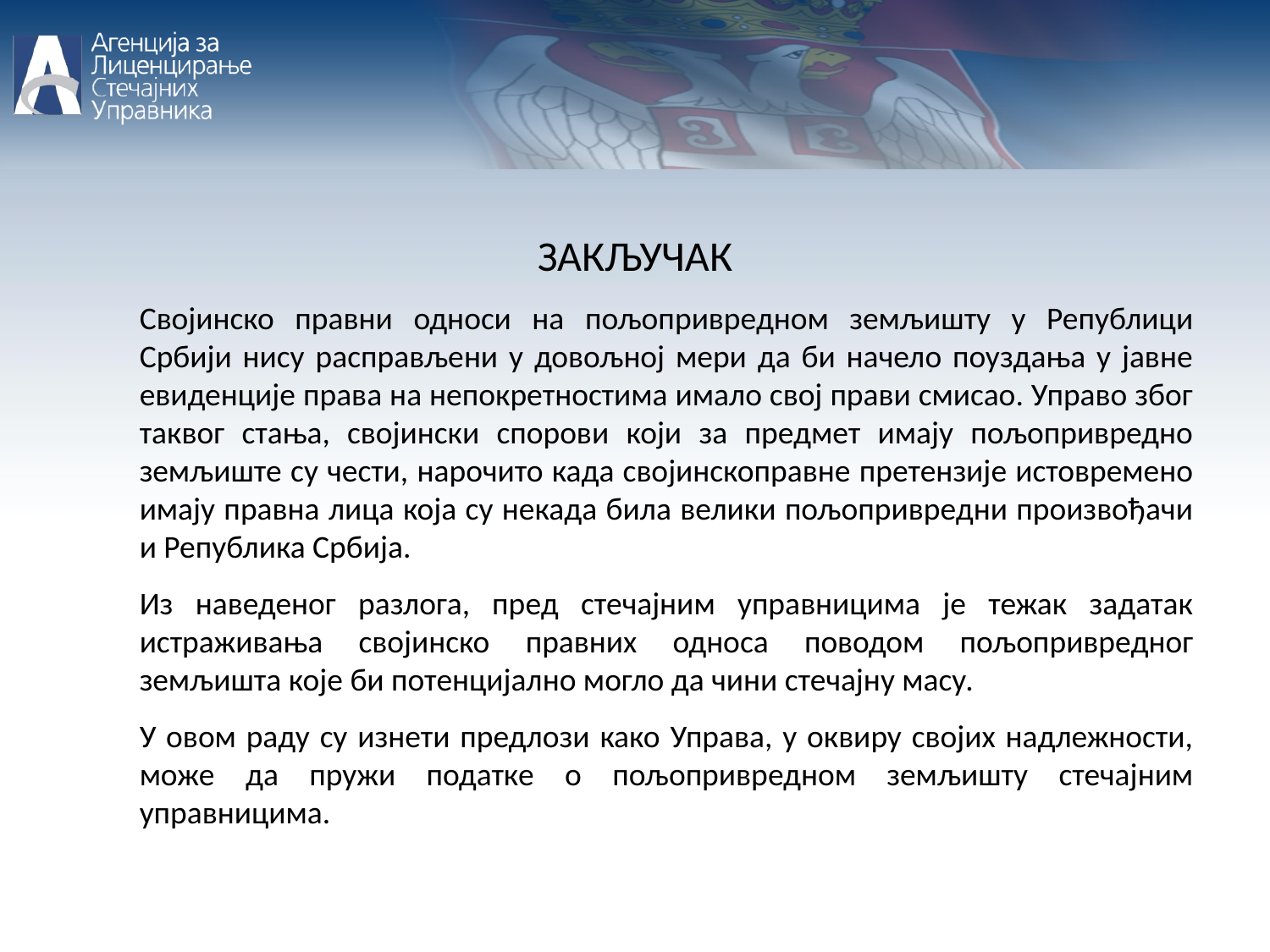

ЗАКЉУЧАК

Својинско правни односи на пољопривредном земљишту у Републици Србији нису расправљени у довољној мери да би начело поуздања у јавне евиденције права на непокретностима имало свој прави смисао. Управо због таквог стања, својински спорови који за предмет имају пољопривредно земљиште су чести, нарочито када својинскоправне претензије истовремено имају правна лица која су некада била велики пољопривредни произвођачи и Република Србија.

Из наведеног разлога, пред стечајним управницима је тежак задатак истраживања својинско правних односа поводом пољопривредног земљишта које би потенцијално могло да чини стечајну масу.

У овом раду су изнети предлози како Управа, у оквиру својих надлежности, може да пружи податке о пољопривредном земљишту стечајним управницима.